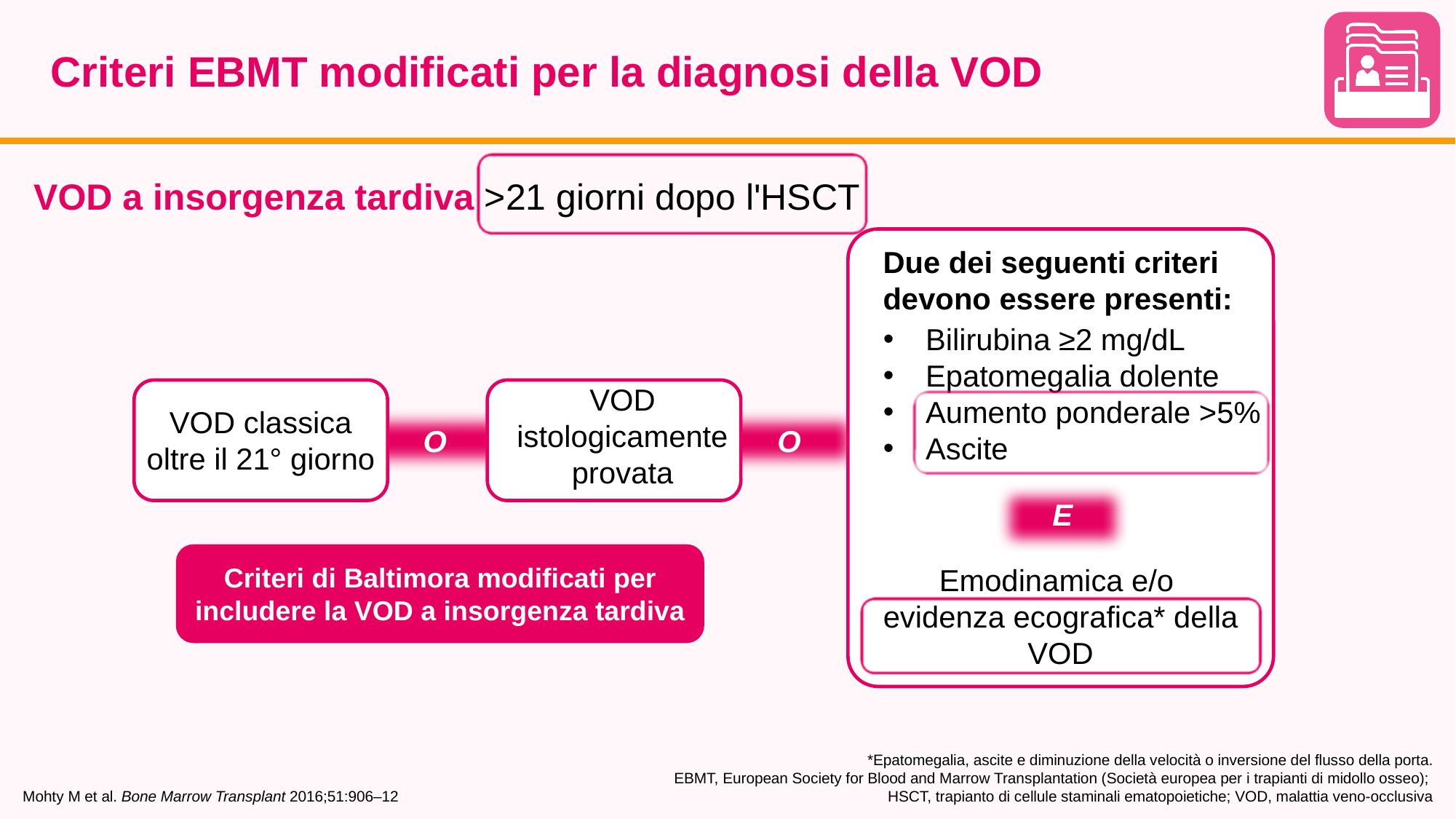

# Criteri EBMT modificati per la diagnosi della VOD

VOD a insorgenza tardiva >21 giorni dopo l'HSCT

Due dei seguenti criteri devono essere presenti:
Bilirubina ≥2 mg/dL
Epatomegalia dolente
Aumento ponderale >5%
Ascite
VOD istologicamente provata

VOD classica oltre il 21° giorno

O
O

E
Criteri di Baltimora modificati per includere la VOD a insorgenza tardiva
Emodinamica e/o
evidenza ecografica* della VOD

Mohty M et al. Bone Marrow Transplant 2016;51:906–12
*Epatomegalia, ascite e diminuzione della velocità o inversione del flusso della porta.
EBMT, European Society for Blood and Marrow Transplantation (Società europea per i trapianti di midollo osseo);
HSCT, trapianto di cellule staminali ematopoietiche; VOD, malattia veno-occlusiva